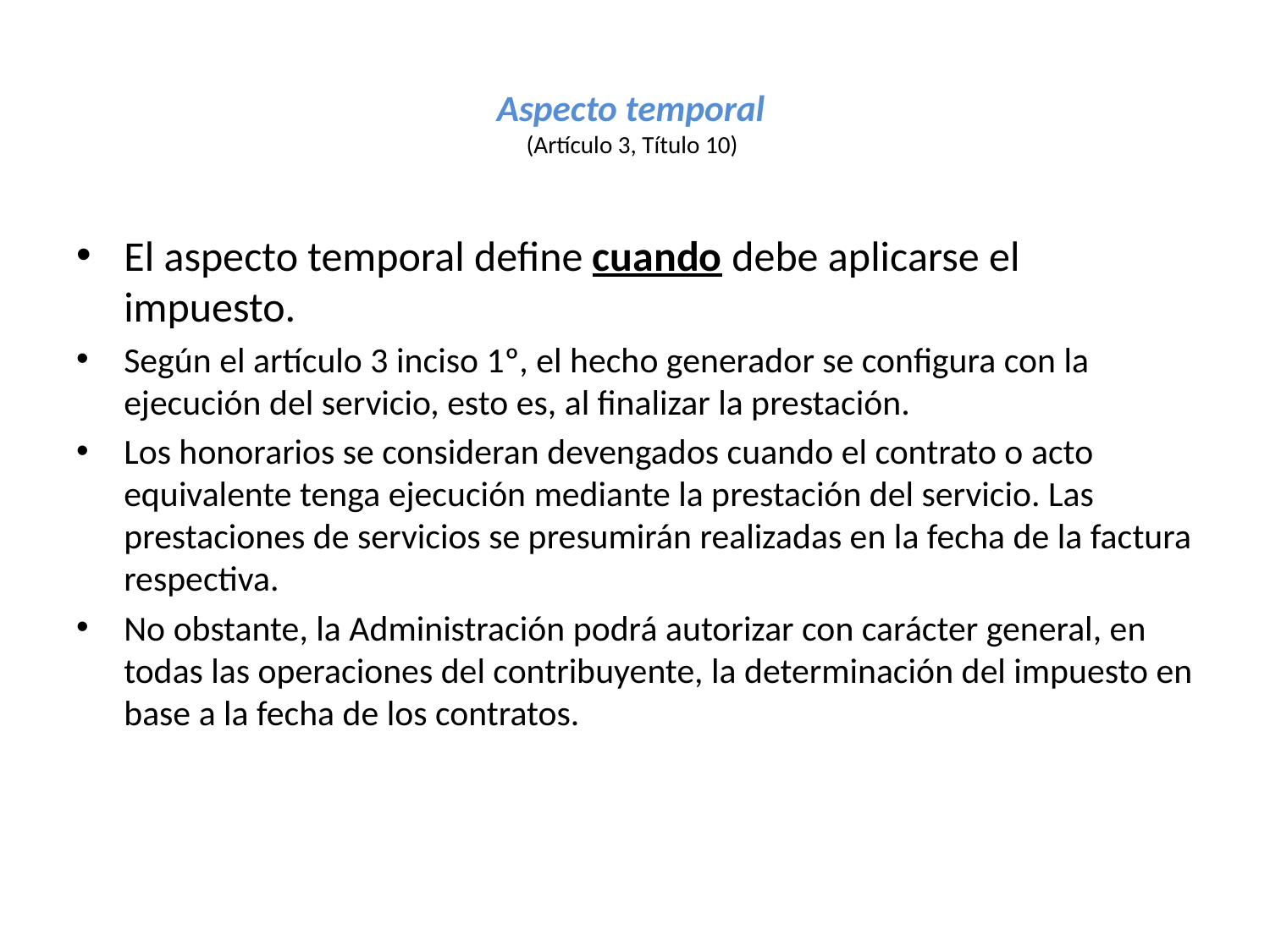

# Aspecto temporal (Artículo 3, Título 10)
El aspecto temporal define cuando debe aplicarse el impuesto.
Según el artículo 3 inciso 1º, el hecho generador se configura con la ejecución del servicio, esto es, al finalizar la prestación.
Los honorarios se consideran devengados cuando el contrato o acto equivalente tenga ejecución mediante la prestación del servicio. Las prestaciones de servicios se presumirán realizadas en la fecha de la factura respectiva.
No obstante, la Administración podrá autorizar con carácter general, en todas las operaciones del contribuyente, la determinación del impuesto en base a la fecha de los contratos.